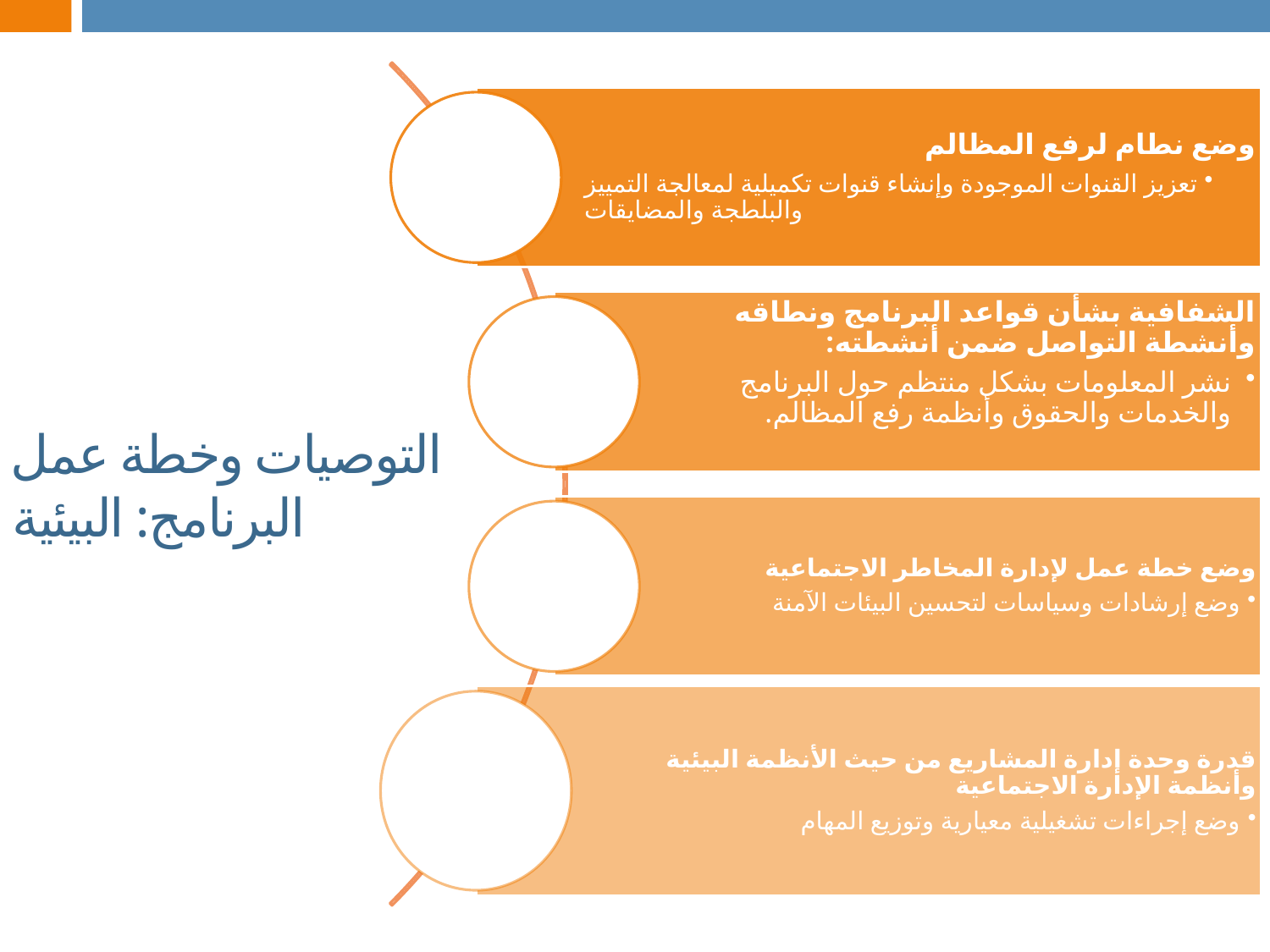

وضع نطام لرفع المظالم
تعزيز القنوات الموجودة وإنشاء قنوات تكميلية لمعالجة التمييز والبلطجة والمضايقات
الشفافية بشأن قواعد البرنامج ونطاقه وأنشطة التواصل ضمن أنشطته:
نشر المعلومات بشكل منتظم حول البرنامج والخدمات والحقوق وأنظمة رفع المظالم.
وضع خطة عمل لإدارة المخاطر الاجتماعية
وضع إرشادات وسياسات لتحسين البيئات الآمنة
قدرة وحدة إدارة المشاريع من حيث الأنظمة البيئية وأنظمة الإدارة الاجتماعية
وضع إجراءات تشغيلية معيارية وتوزيع المهام
التوصيات وخطة عمل البرنامج: البيئية